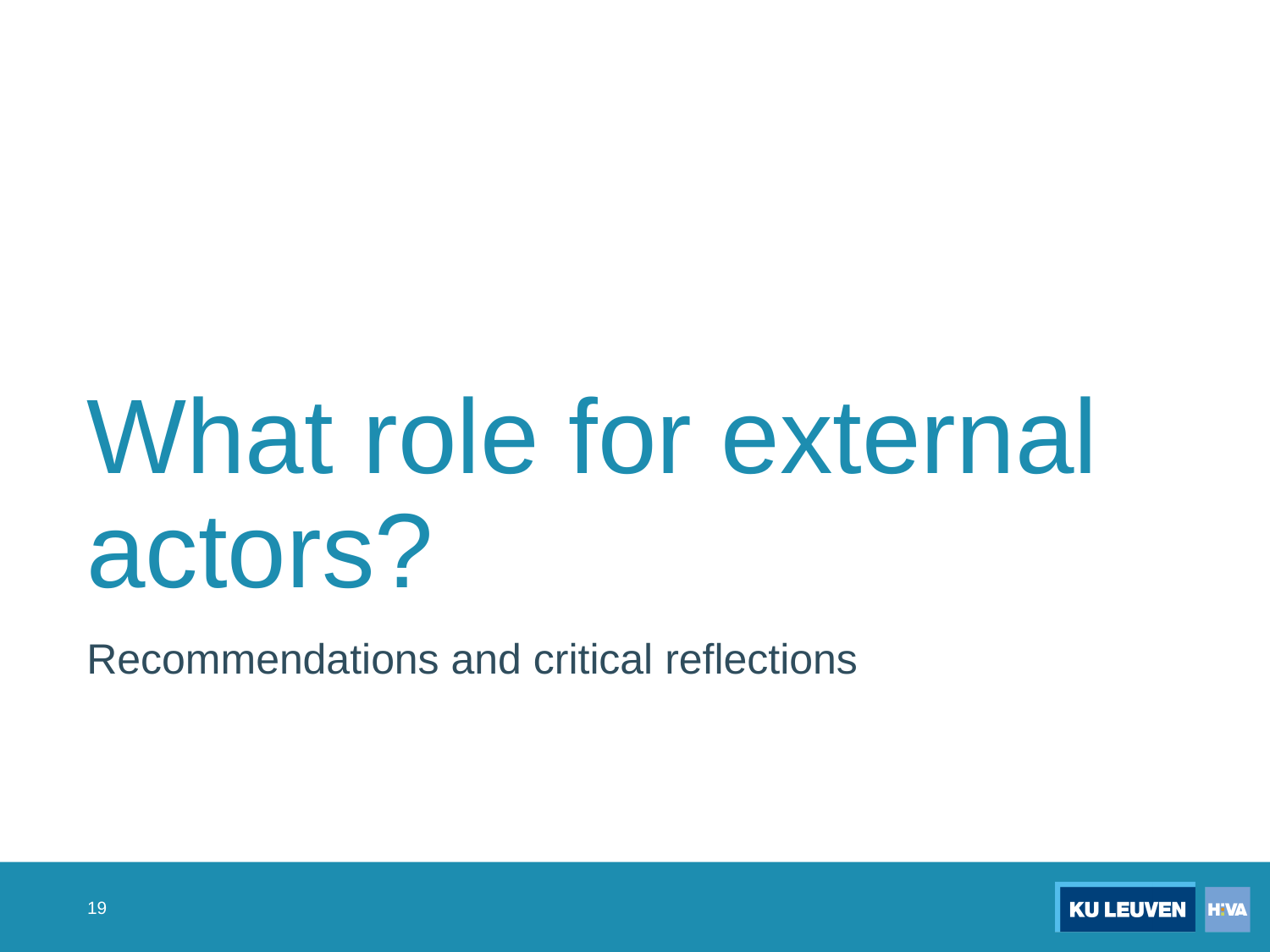

# What role for external actors?
Recommendations and critical reflections
19